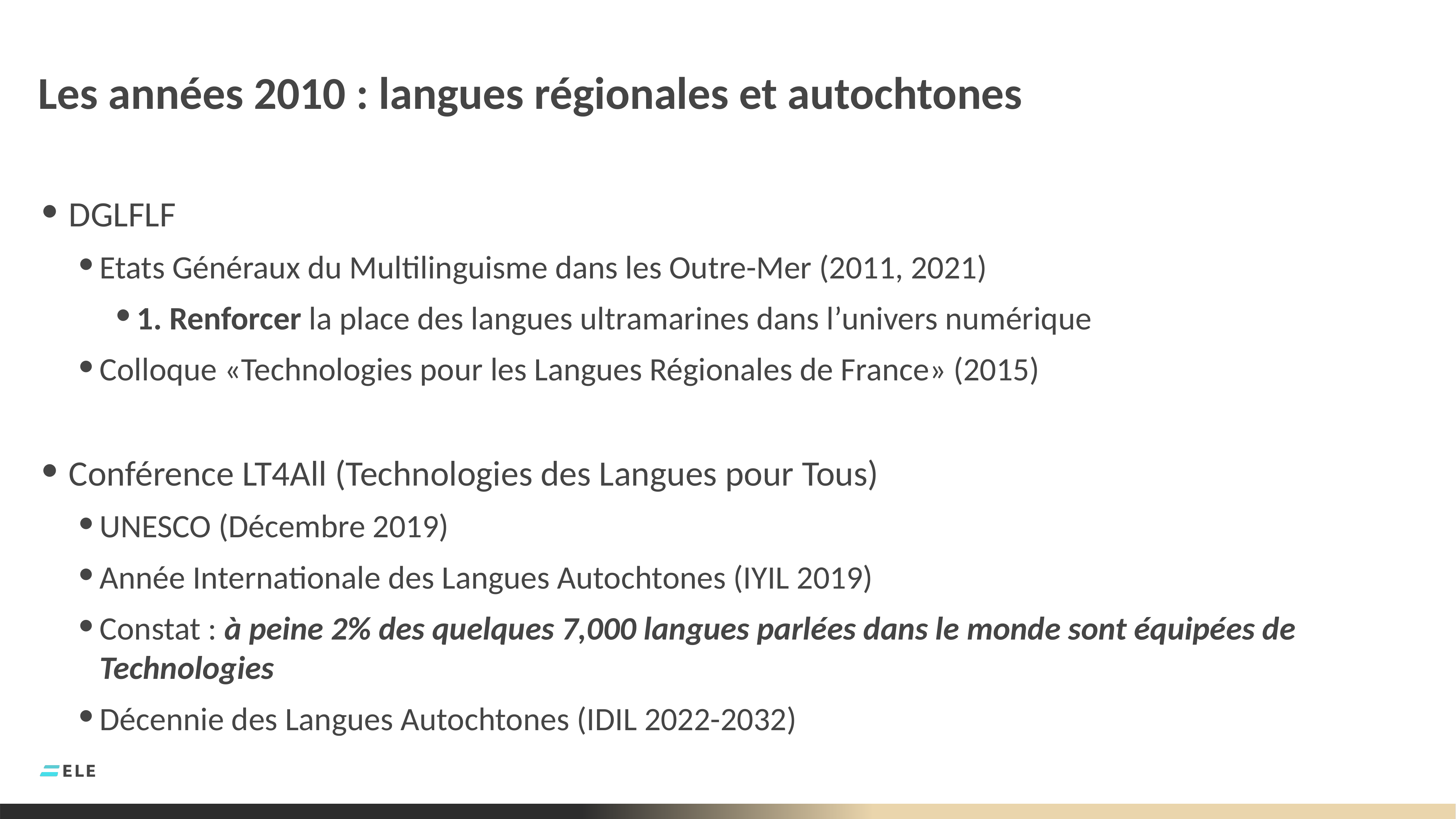

# Les années 2010 : langues régionales et autochtones
DGLFLF
Etats Généraux du Multilinguisme dans les Outre-Mer (2011, 2021)
1. Renforcer la place des langues ultramarines dans l’univers numérique
Colloque «Technologies pour les Langues Régionales de France» (2015)

Conférence LT4All (Technologies des Langues pour Tous)
UNESCO (Décembre 2019)
Année Internationale des Langues Autochtones (IYIL 2019)
Constat : à peine 2% des quelques 7,000 langues parlées dans le monde sont équipées de Technologies
Décennie des Langues Autochtones (IDIL 2022-2032)